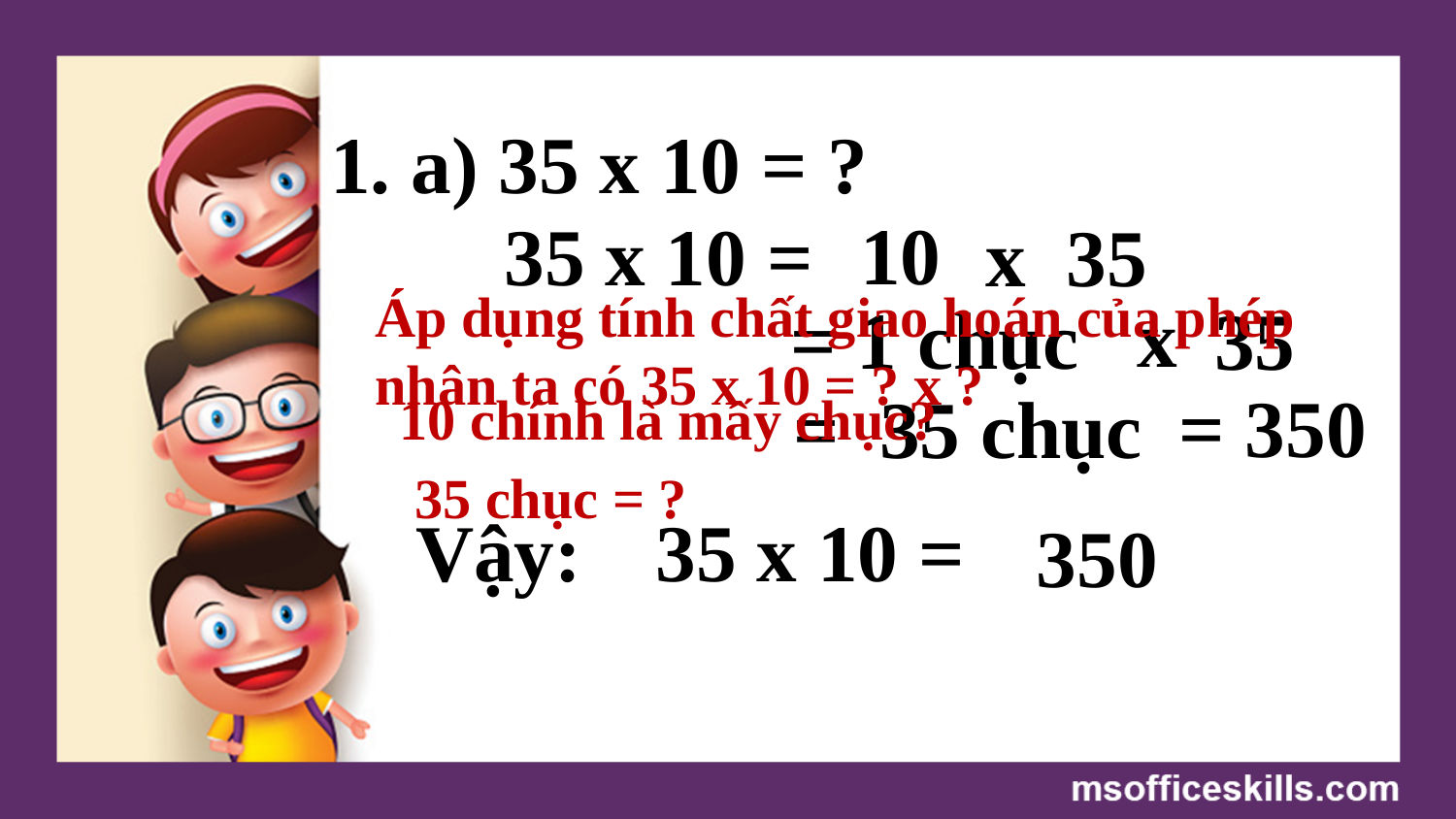

1. a) 35 x 10 = ?
        10
        35 x 10 =
x  35
Áp dụng tính chất giao hoán của phép nhân ta có 35 x 10 = ? x ?
x
= 1 chục
35
= 350
=  35 chục
10 chính là mấy chục?
35 chục = ?
Vậy:
        35 x 10 =
350